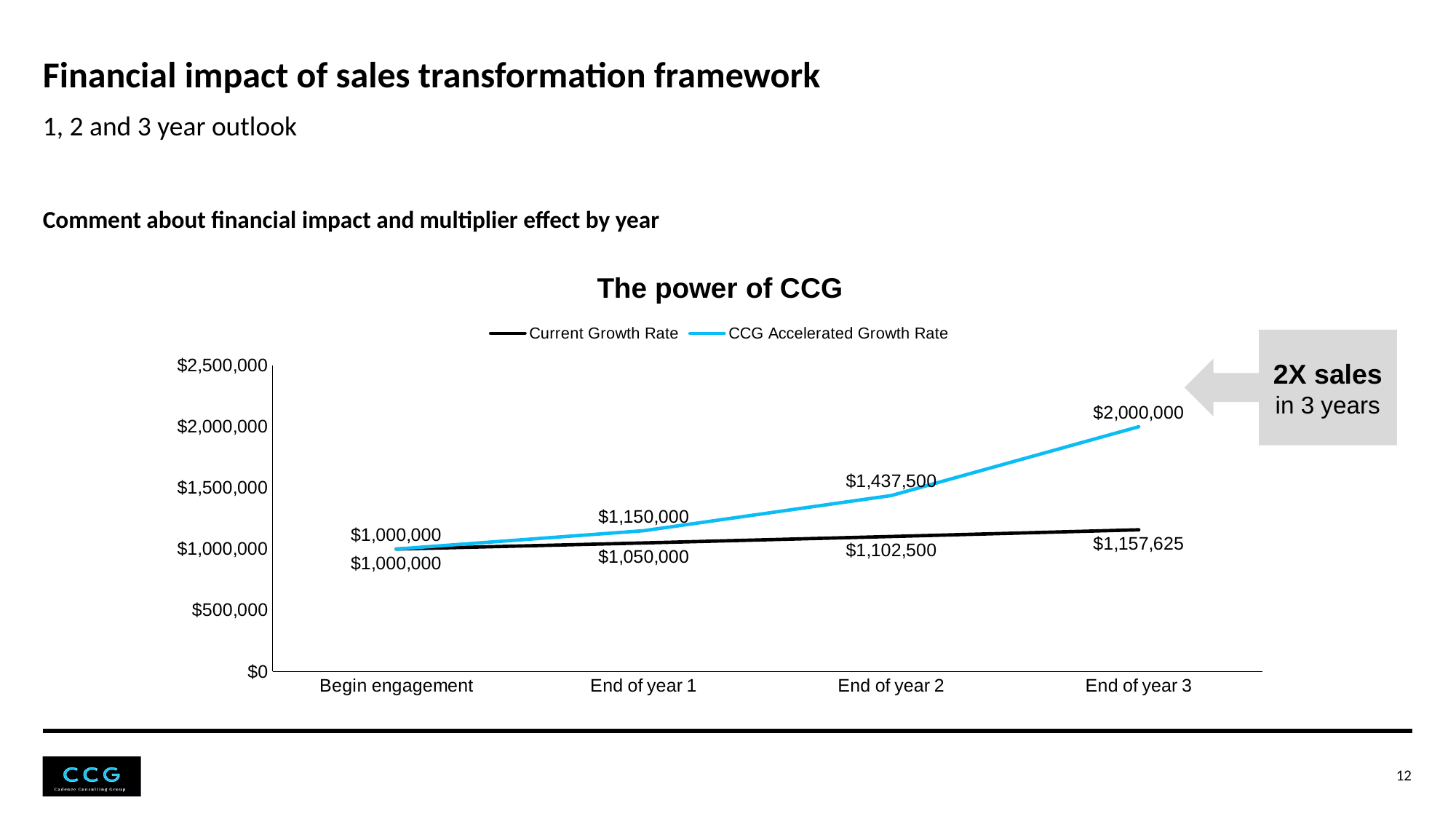

# Financial impact of sales transformation framework
1, 2 and 3 year outlook
Comment about financial impact and multiplier effect by year

### Chart: The power of CCG

| Category | Current Growth Rate | CCG Accelerated Growth Rate |
|---|---|---|
| Begin engagement | 1000000.0 | 1000000.0 |
| End of year 1 | 1050000.0 | 1150000.0 |
| End of year 2 | 1102500.0 | 1437500.0 |
| End of year 3 | 1157625.0 | 2000000.0 |
2X sales in 3 years
12